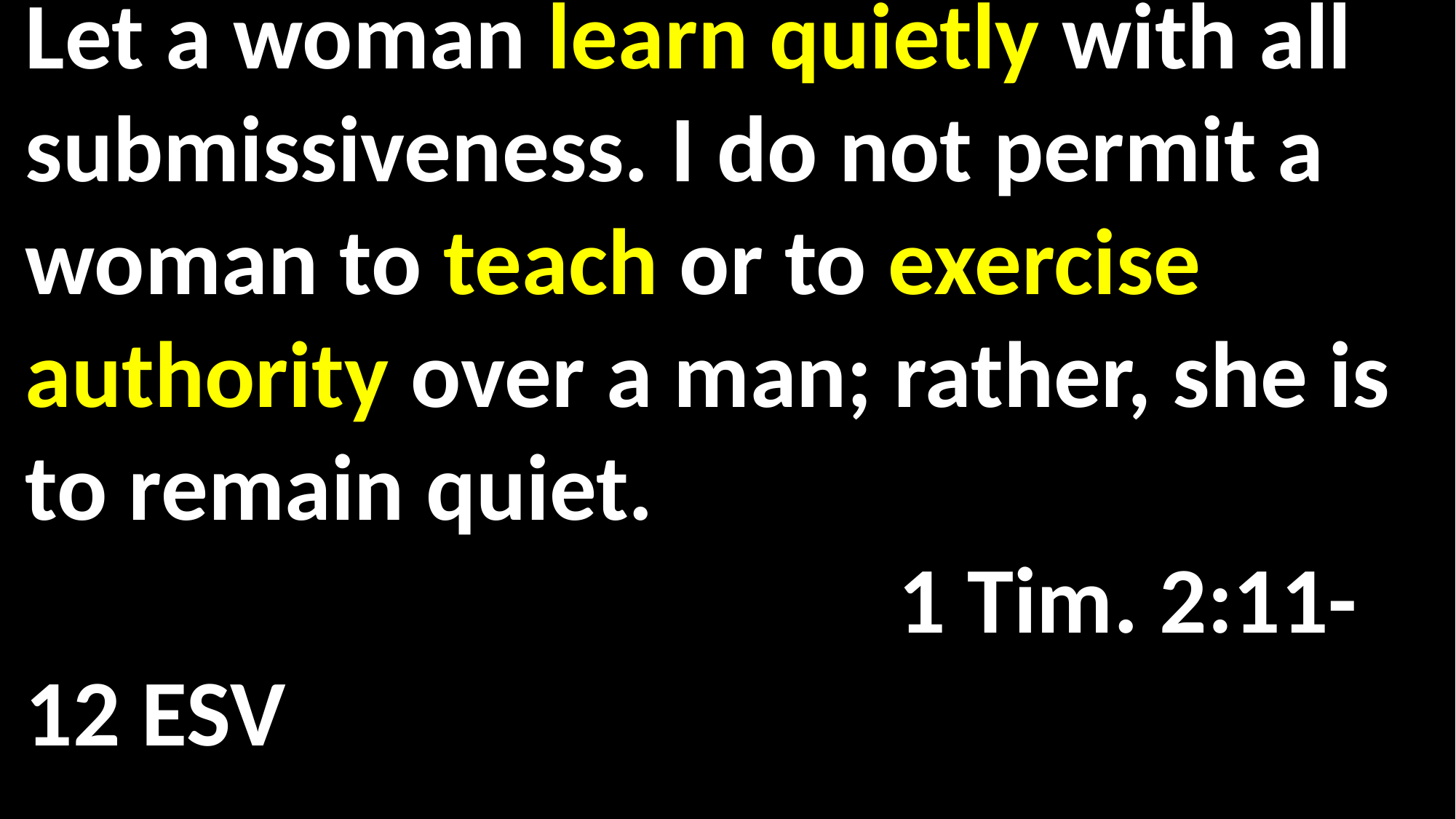

Let a woman learn quietly with all submissiveness. I do not permit a woman to teach or to exercise authority over a man; rather, she is to remain quiet. 													             	1 Tim. 2:11-12 ESV